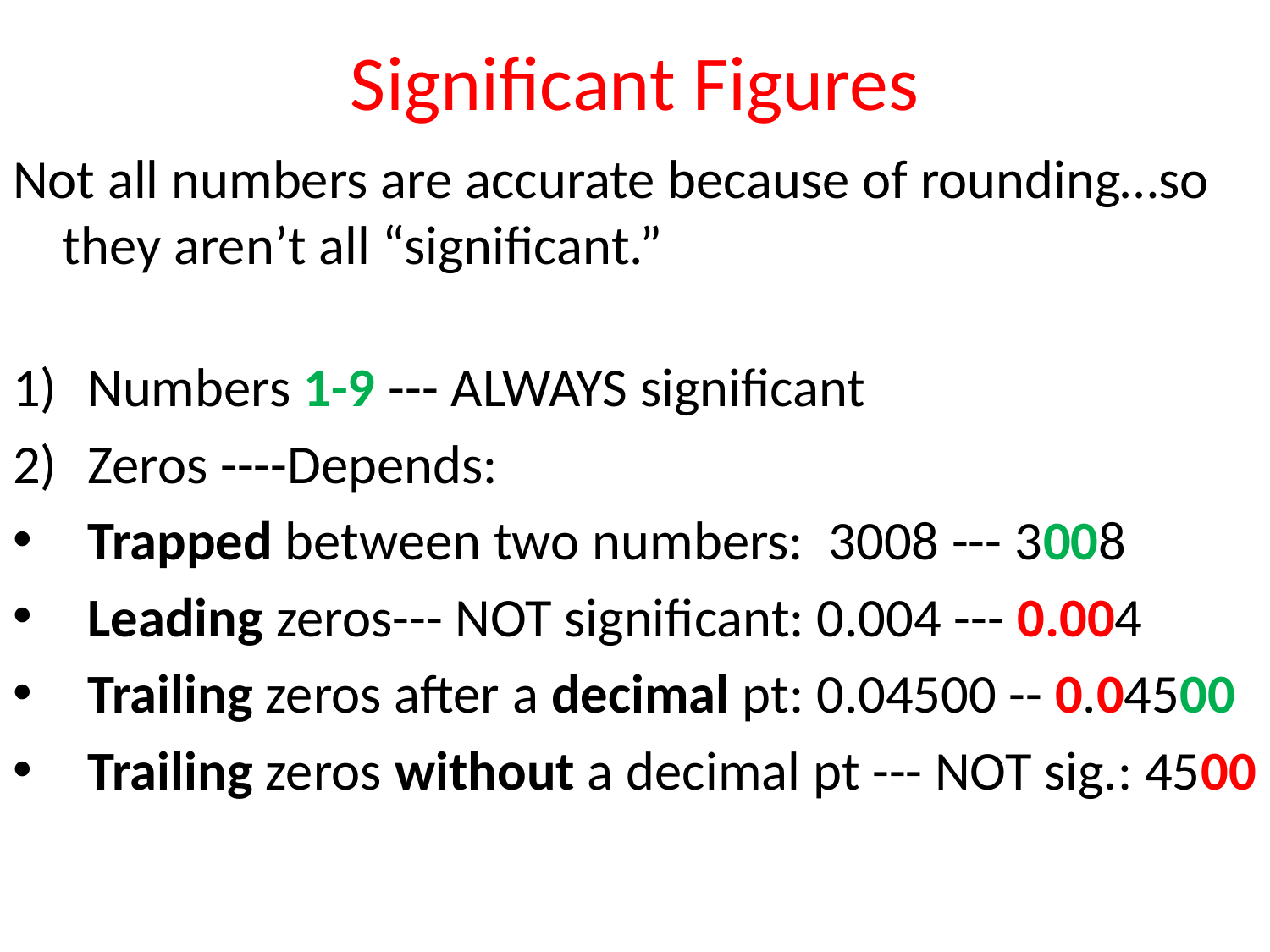

# Significant Figures
Not all numbers are accurate because of rounding…so they aren’t all “significant.”
Numbers 1-9 --- ALWAYS significant
Zeros ----Depends:
Trapped between two numbers:  3008 --- 3008
Leading zeros--- NOT significant: 0.004 --- 0.004
Trailing zeros after a decimal pt: 0.04500 -- 0.04500
Trailing zeros without a decimal pt --- NOT sig.: 4500